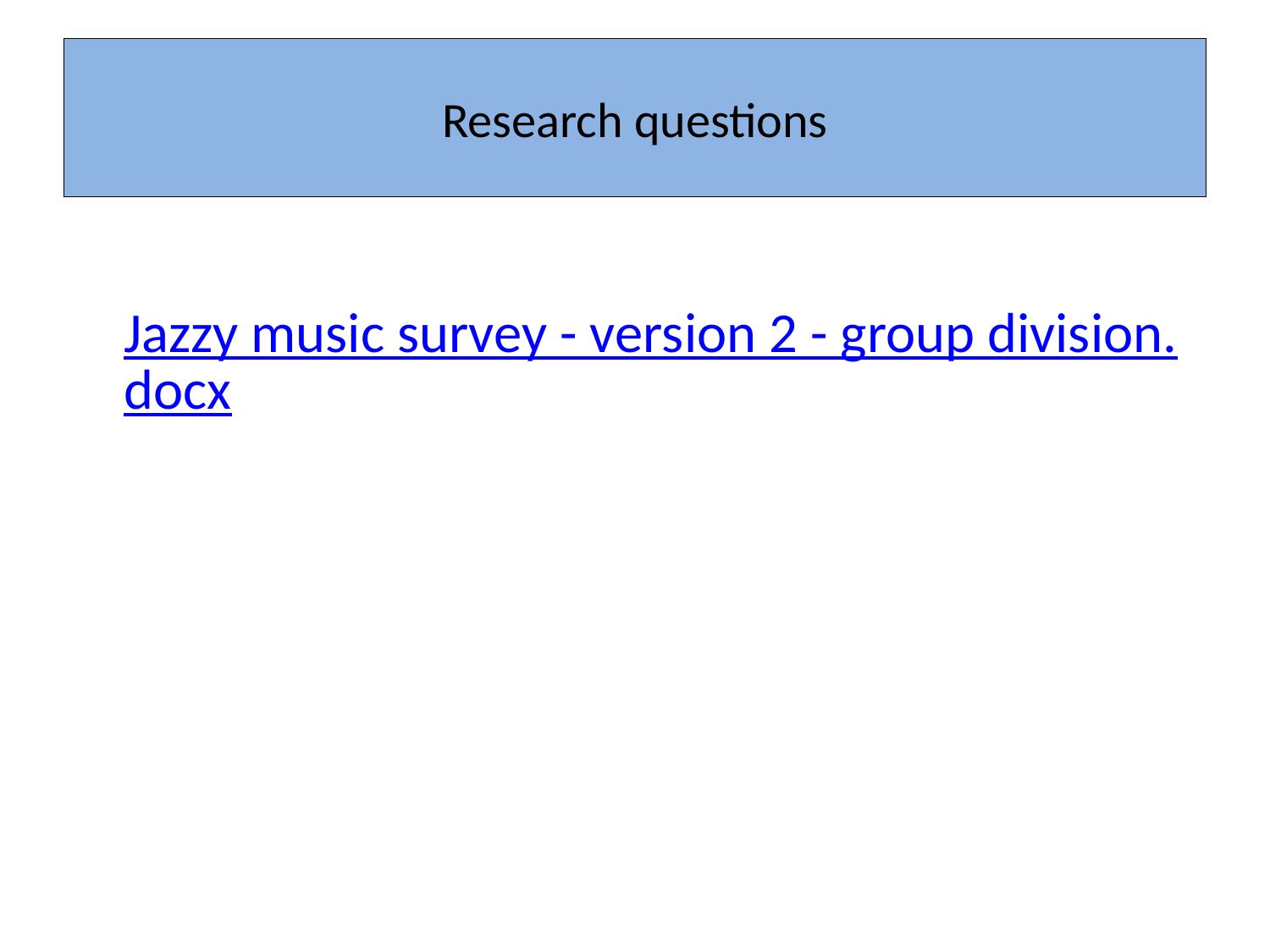

# Research questions
	Jazzy music survey - version 2 - group division.docx